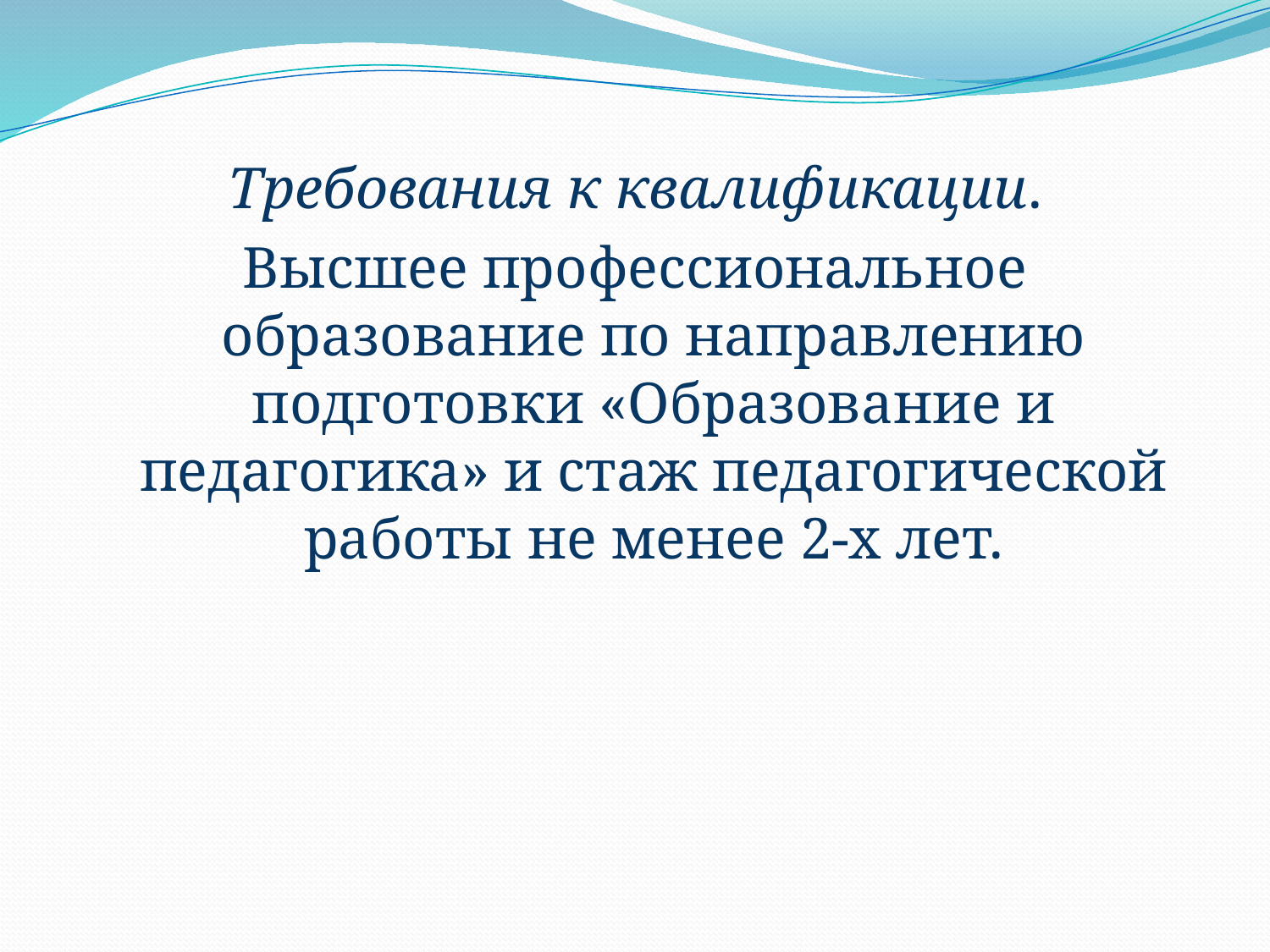

Требования к квалификации.
Высшее профессиональное образование по направлению подготовки «Образование и педагогика» и стаж педагогической работы не менее 2-х лет.